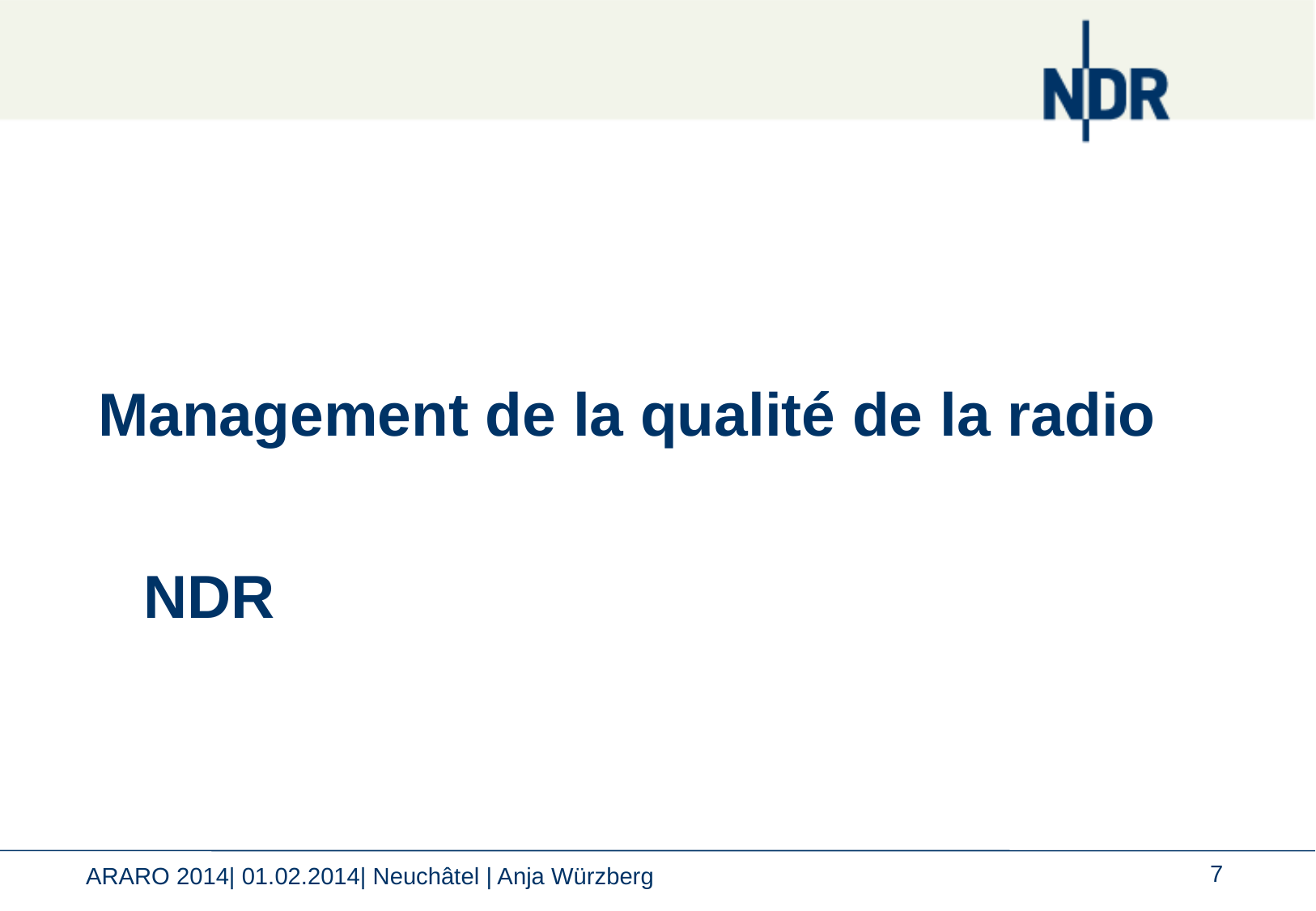

Management de la qualité de la radio NDR